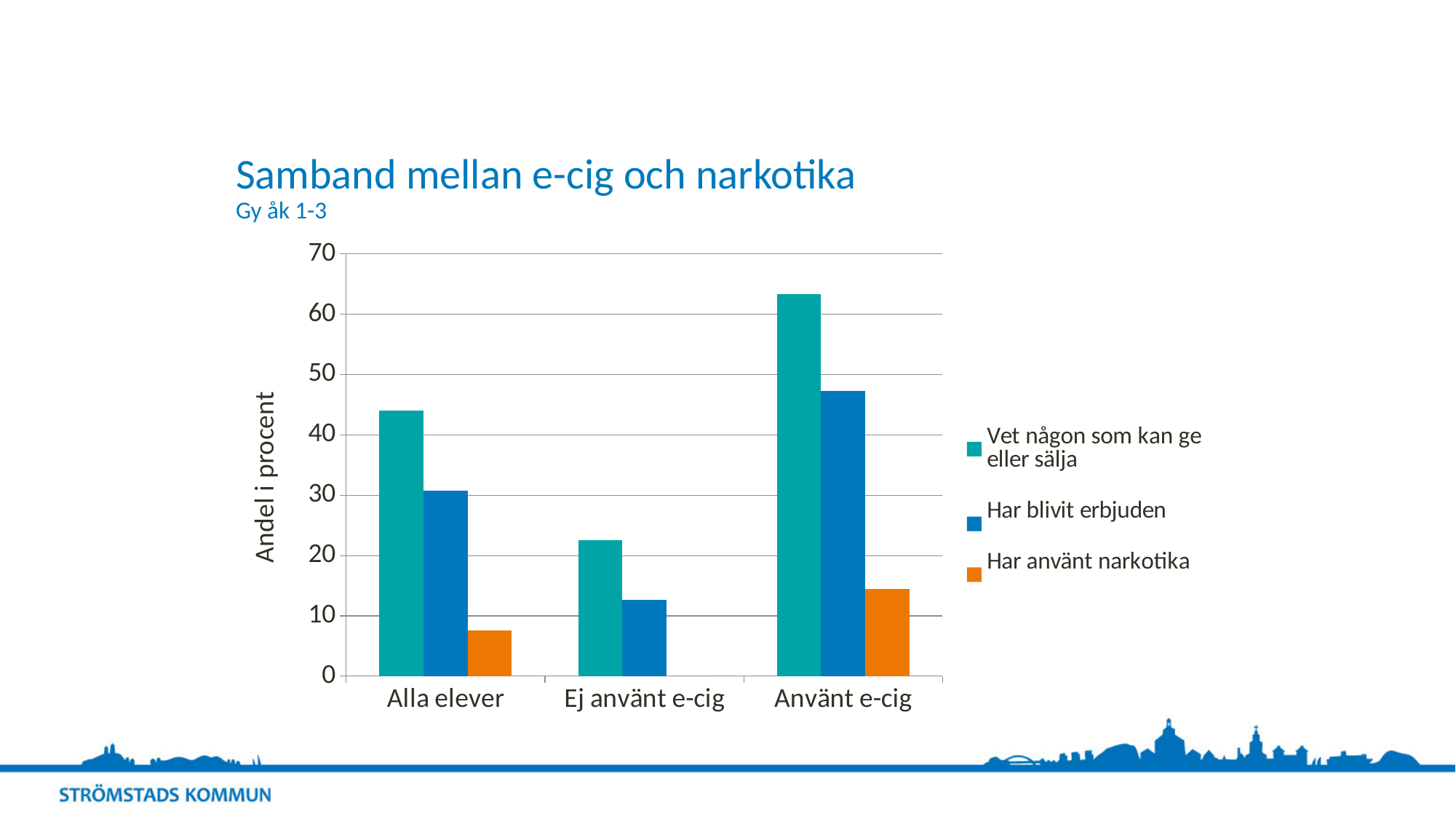

# Samband mellan e-cig och narkotika Gy åk 1-3

### Chart

| Category | Vet någon som kan ge eller sälja | Har blivit erbjuden | Har använt narkotika |
|---|---|---|---|
| Alla elever | 44.0 | 30.8 | 7.6 |
| Ej använt e-cig | 22.6 | 12.6 | 0.0 |
| Använt e-cig | 63.4 | 47.3 | 14.5 |